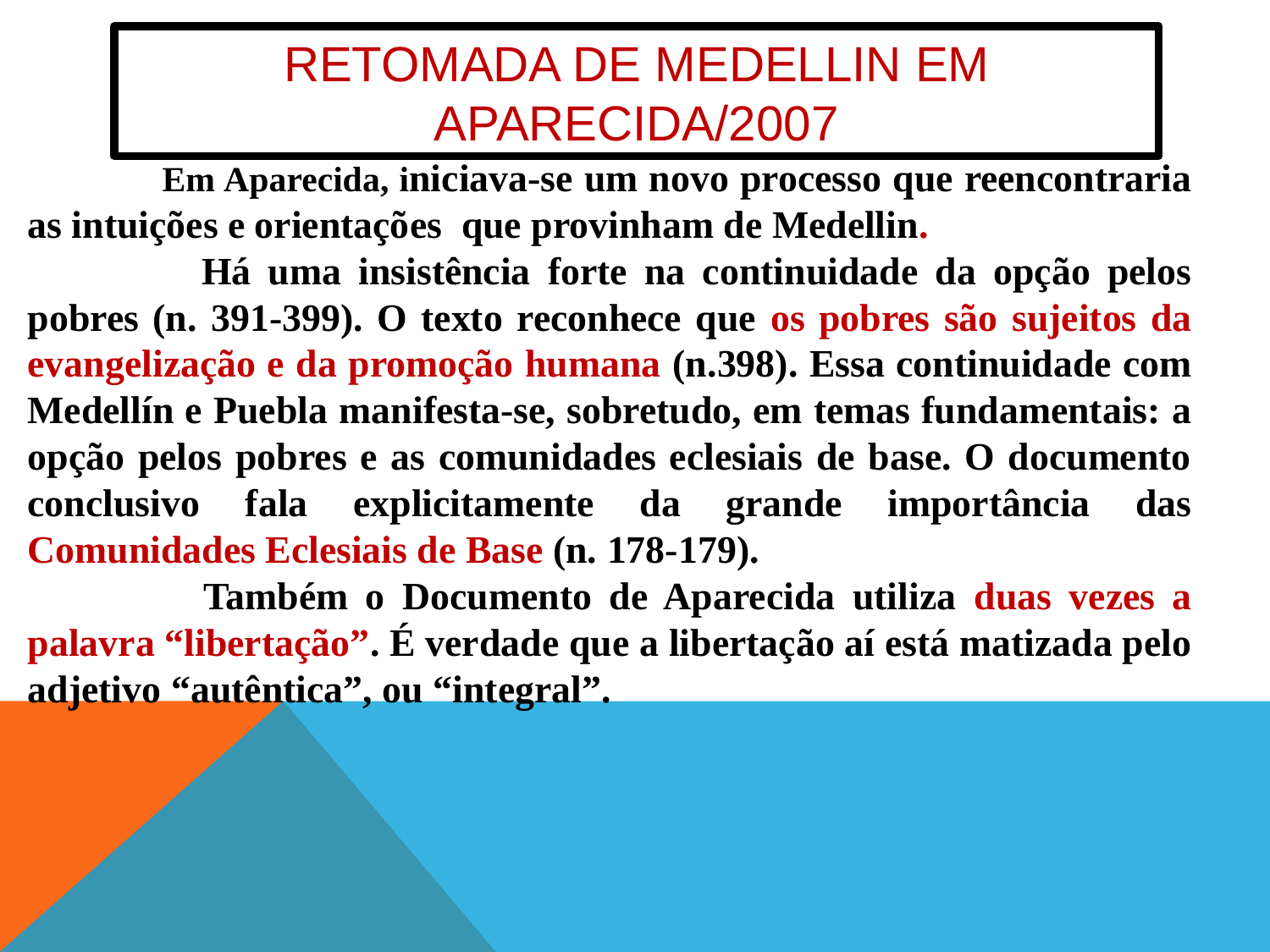

# Retomada de medellin em aparecida/2007
     	Em Aparecida, iniciava-se um novo processo que reencontraria as intuições e orientações  que provinham de Medellin.
    	 Há uma insistência forte na continuidade da opção pelos pobres (n. 391-399). O texto reconhece que os pobres são sujeitos da evangelização e da promoção humana (n.398). Essa continuidade com Medellín e Puebla manifesta-se, sobretudo, em temas fundamentais: a opção pelos pobres e as comunidades eclesiais de base. O documento conclusivo fala explicitamente da grande importância das Comunidades Eclesiais de Base (n. 178-179).
    	 Também o Documento de Aparecida utiliza duas vezes a palavra “libertação”. É verdade que a libertação aí está matizada pelo adjetivo “autêntica”, ou “integral”.